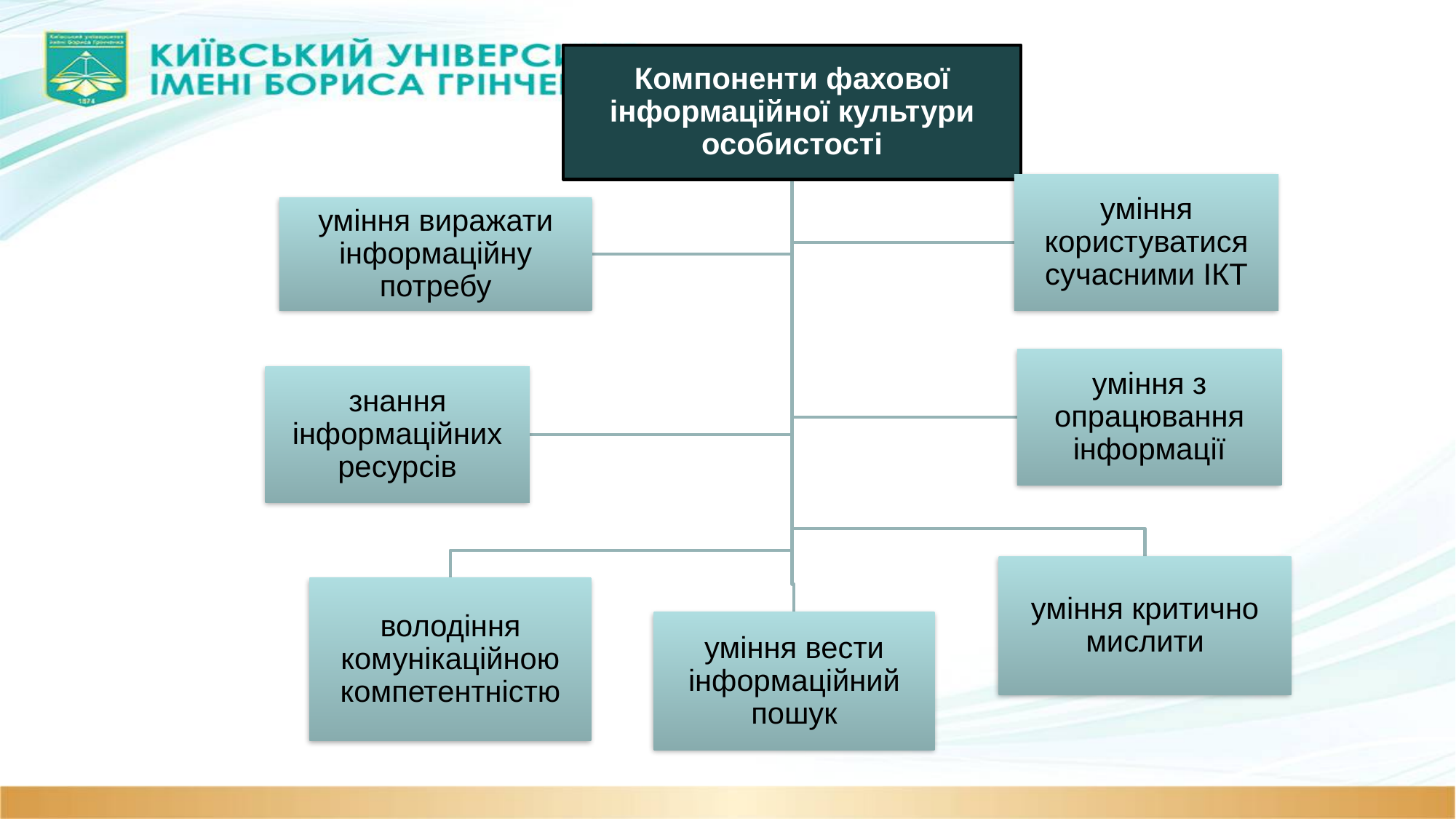

Компоненти фахової інформаційної культури особистості
володіння комунікаційною компетентністю
уміння вести інформаційний пошук
уміння критично мислити
уміння виражати інформаційну потребу
уміння з опрацювання інформації
знання інформаційних ресурсів
уміння користуватися сучасними ІКТ